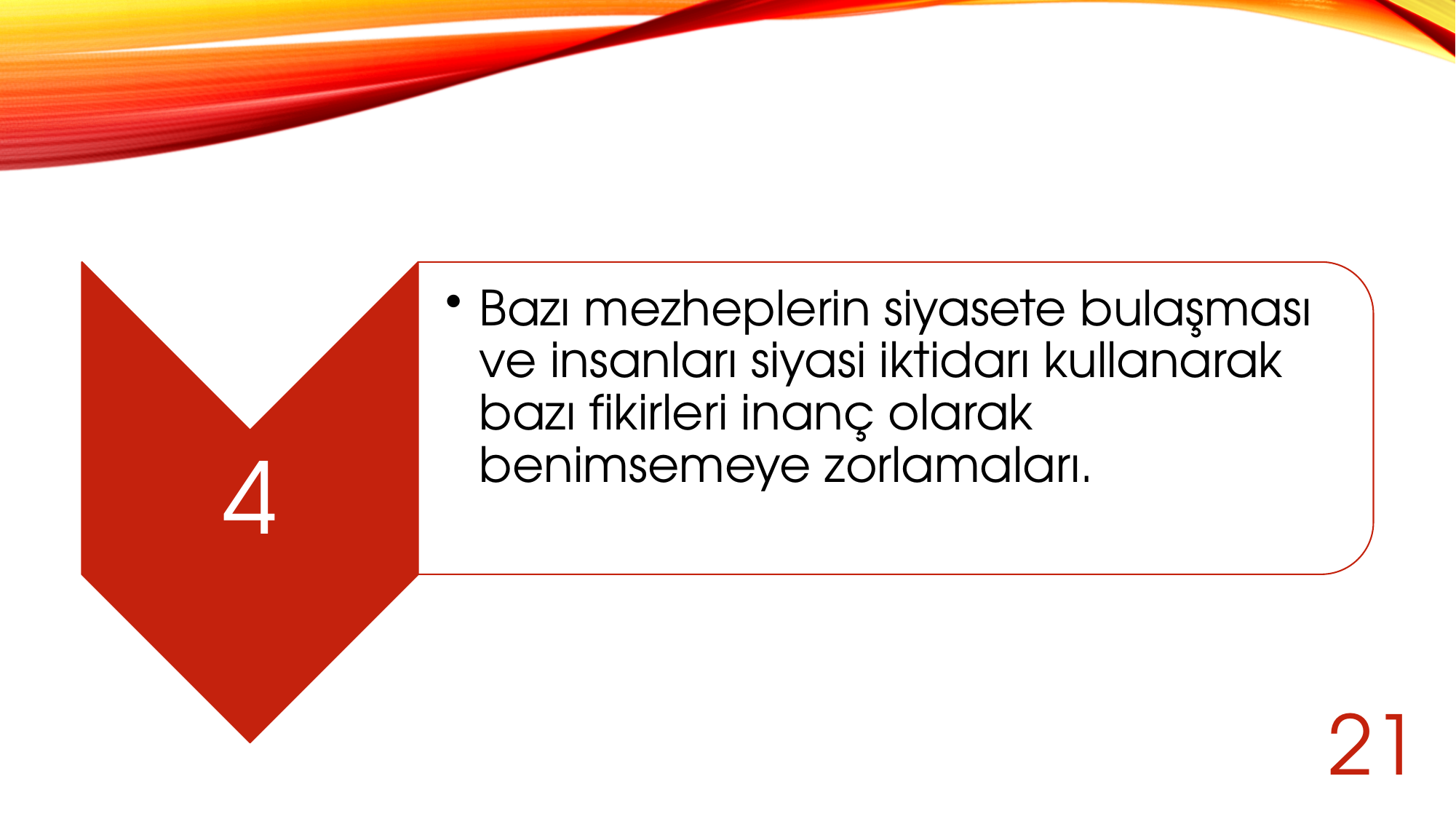

#
4
Bazı mezheplerin siyasete bulaşması ve insanları siyasi iktidarı kullanarak bazı fikirleri inanç olarak benimsemeye zorlamaları.

21